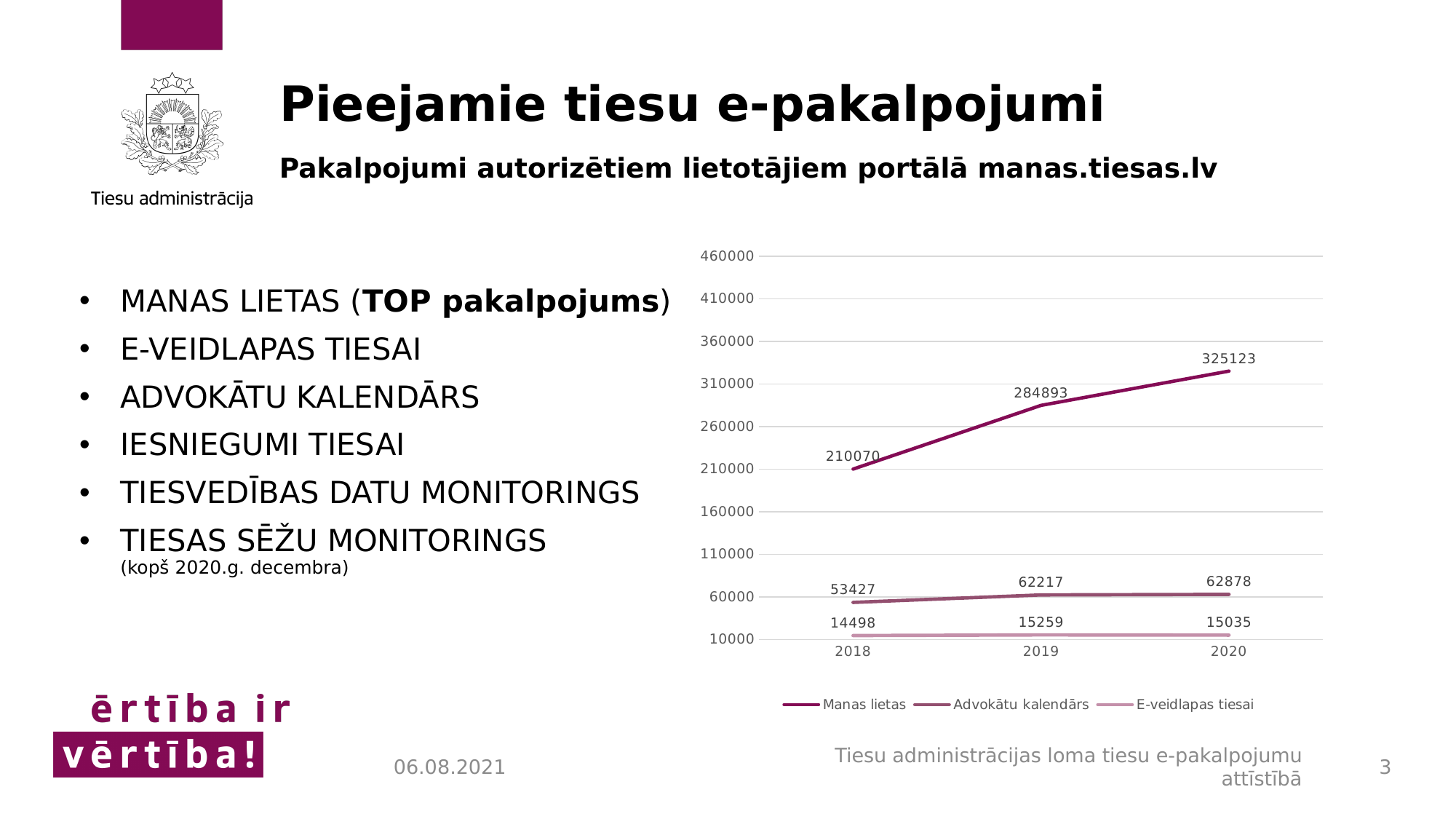

Pieejamie tiesu e-pakalpojumi
Pakalpojumi autorizētiem lietotājiem portālā manas.tiesas.lv

### Chart

| Category | Manas lietas | Advokātu kalendārs | E-veidlapas tiesai |
|---|---|---|---|
| 2018 | 210070.0 | 53427.0 | 14498.0 |
| 2019 | 284893.0 | 62217.0 | 15259.0 |
| 2020 | 325123.0 | 62878.0 | 15035.0 |
MANAS LIETAS (TOP pakalpojums)
E-VEIDLAPAS TIESAI
ADVOKĀTU KALENDĀRS
IESNIEGUMI TIESAI
TIESVEDĪBAS DATU MONITORINGS
TIESAS SĒŽU MONITORINGS
(kopš 2020.g. decembra)

Tiesu administrācijas loma tiesu e-pakalpojumu attīstībā
3
06.08.2021